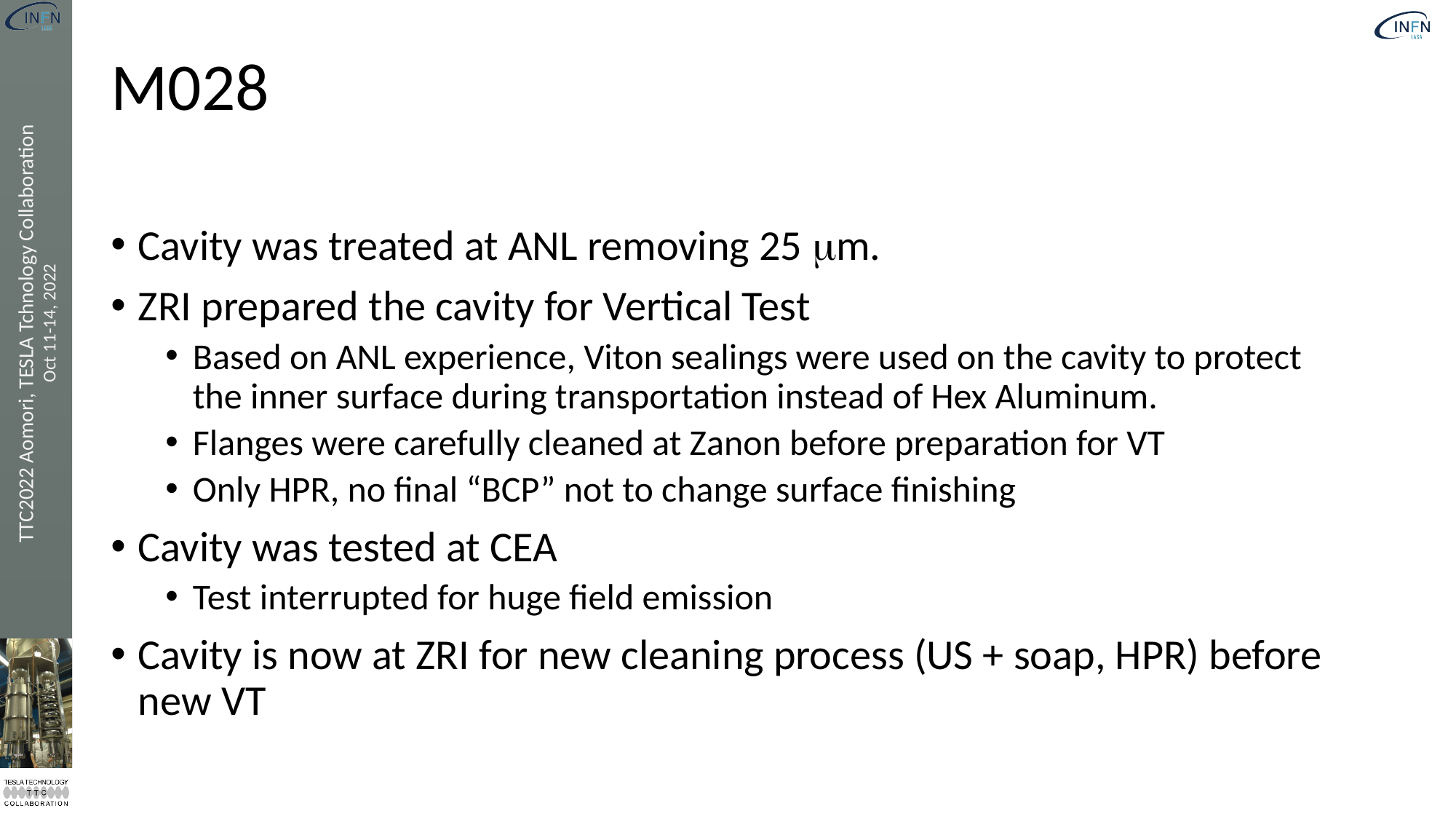

# M028
Cavity was treated at ANL removing 25 μm.
ZRI prepared the cavity for Vertical Test
Based on ANL experience, Viton sealings were used on the cavity to protect the inner surface during transportation instead of Hex Aluminum.
Flanges were carefully cleaned at Zanon before preparation for VT
Only HPR, no final “BCP” not to change surface finishing
Cavity was tested at CEA
Test interrupted for huge field emission
Cavity is now at ZRI for new cleaning process (US + soap, HPR) before new VT